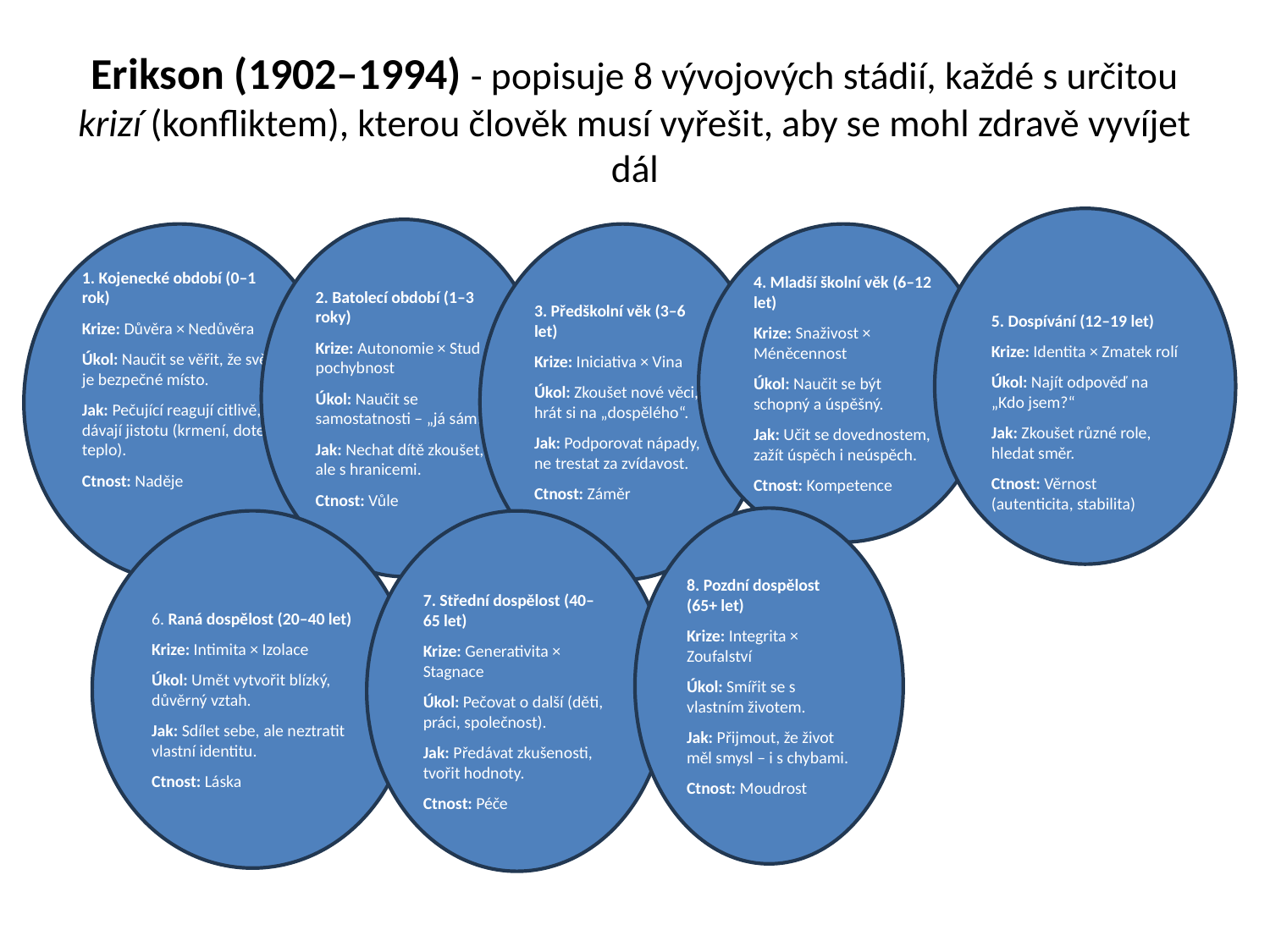

# Erikson (1902–1994) - popisuje 8 vývojových stádií, každé s určitou krizí (konfliktem), kterou člověk musí vyřešit, aby se mohl zdravě vyvíjet dál

5. Dospívání (12–19 let)
Krize: Identita × Zmatek rolí
Úkol: Najít odpověď na „Kdo jsem?“
Jak: Zkoušet různé role, hledat směr.
Ctnost: Věrnost (autenticita, stabilita)

2. Batolecí období (1–3 roky)
Krize: Autonomie × Stud a pochybnost
Úkol: Naučit se samostatnosti – „já sám!“
Jak: Nechat dítě zkoušet, ale s hranicemi.
Ctnost: Vůle

1. Kojenecké období (0–1 rok)
Krize: Důvěra × Nedůvěra
Úkol: Naučit se věřit, že svět je bezpečné místo.
Jak: Pečující reagují citlivě, dávají jistotu (krmení, dotek, teplo).
Ctnost: Naděje

3. Předškolní věk (3–6 let)
Krize: Iniciativa × Vina
Úkol: Zkoušet nové věci, hrát si na „dospělého“.
Jak: Podporovat nápady, ne trestat za zvídavost.
Ctnost: Záměr

4. Mladší školní věk (6–12 let)
Krize: Snaživost × Méněcennost
Úkol: Naučit se být schopný a úspěšný.
Jak: Učit se dovednostem, zažít úspěch i neúspěch.
Ctnost: Kompetence

8. Pozdní dospělost (65+ let)
Krize: Integrita × Zoufalství
Úkol: Smířit se s vlastním životem.
Jak: Přijmout, že život měl smysl – i s chybami.
Ctnost: Moudrost
7. Střední dospělost (40–65 let)
Krize: Generativita × Stagnace
Úkol: Pečovat o další (děti, práci, společnost).
Jak: Předávat zkušenosti, tvořit hodnoty.
Ctnost: Péče
6. Raná dospělost (20–40 let)
Krize: Intimita × Izolace
Úkol: Umět vytvořit blízký, důvěrný vztah.
Jak: Sdílet sebe, ale neztratit vlastní identitu.
Ctnost: Láska